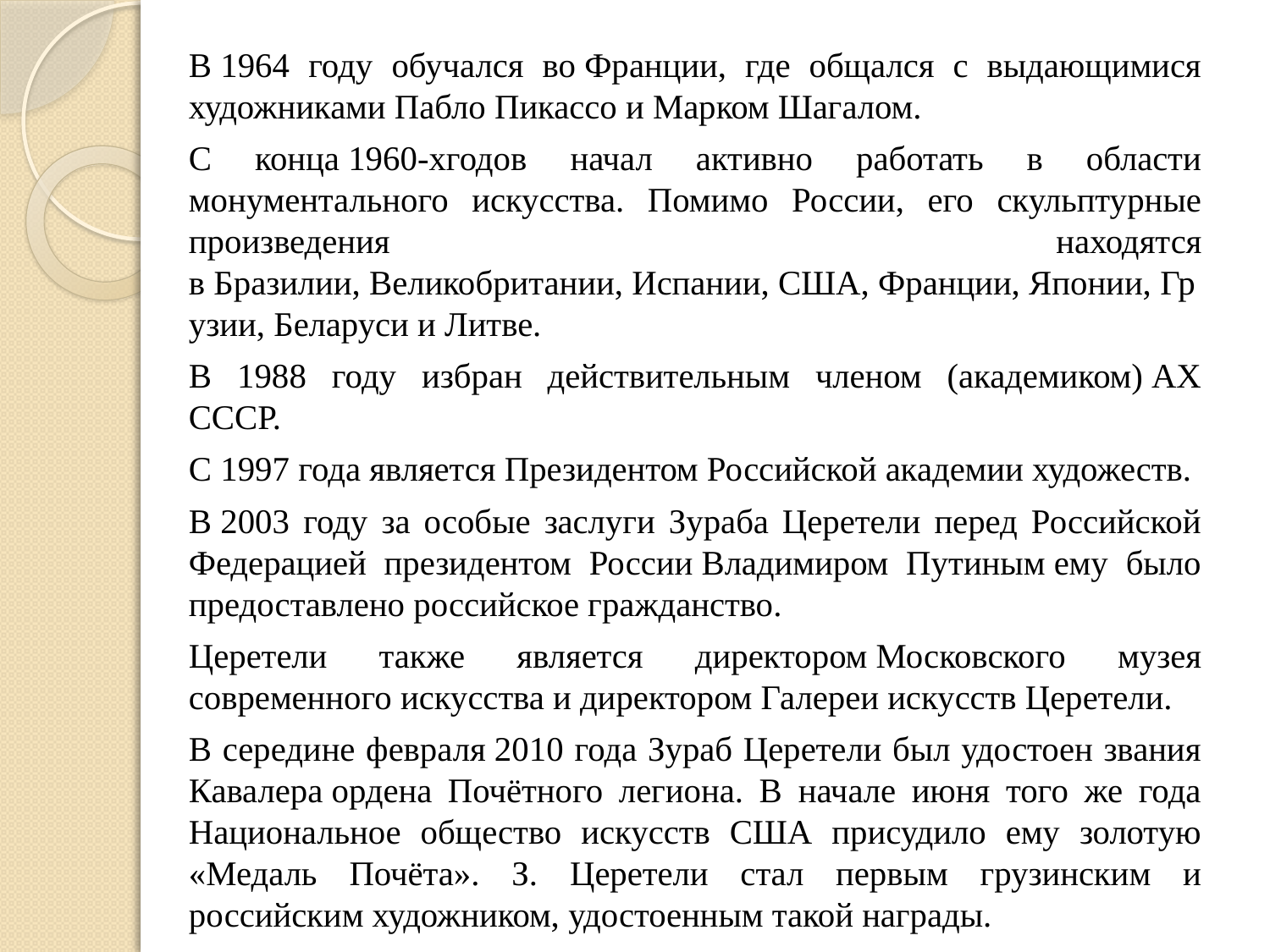

В 1964 году обучался во Франции, где общался с выдающимися художниками Пабло Пикассо и Марком Шагалом.
С конца 1960-хгодов начал активно работать в области монументального искусства. Помимо России, его скульптурные произведения находятся в Бразилии, Великобритании, Испании, США, Франции, Японии, Грузии, Беларуси и Литве.
В 1988 году избран действительным членом (академиком) АХ СССР.
С 1997 года является Президентом Российской академии художеств.
В 2003 году за особые заслуги Зураба Церетели перед Российской Федерацией президентом России Владимиром Путиным ему было предоставлено российское гражданство.
Церетели также является директором Московского музея современного искусства и директором Галереи искусств Церетели.
В середине февраля 2010 года Зураб Церетели был удостоен звания Кавалера ордена Почётного легиона. В начале июня того же года Национальное общество искусств США присудило ему золотую «Медаль Почёта». З. Церетели стал первым грузинским и российским художником, удостоенным такой награды.